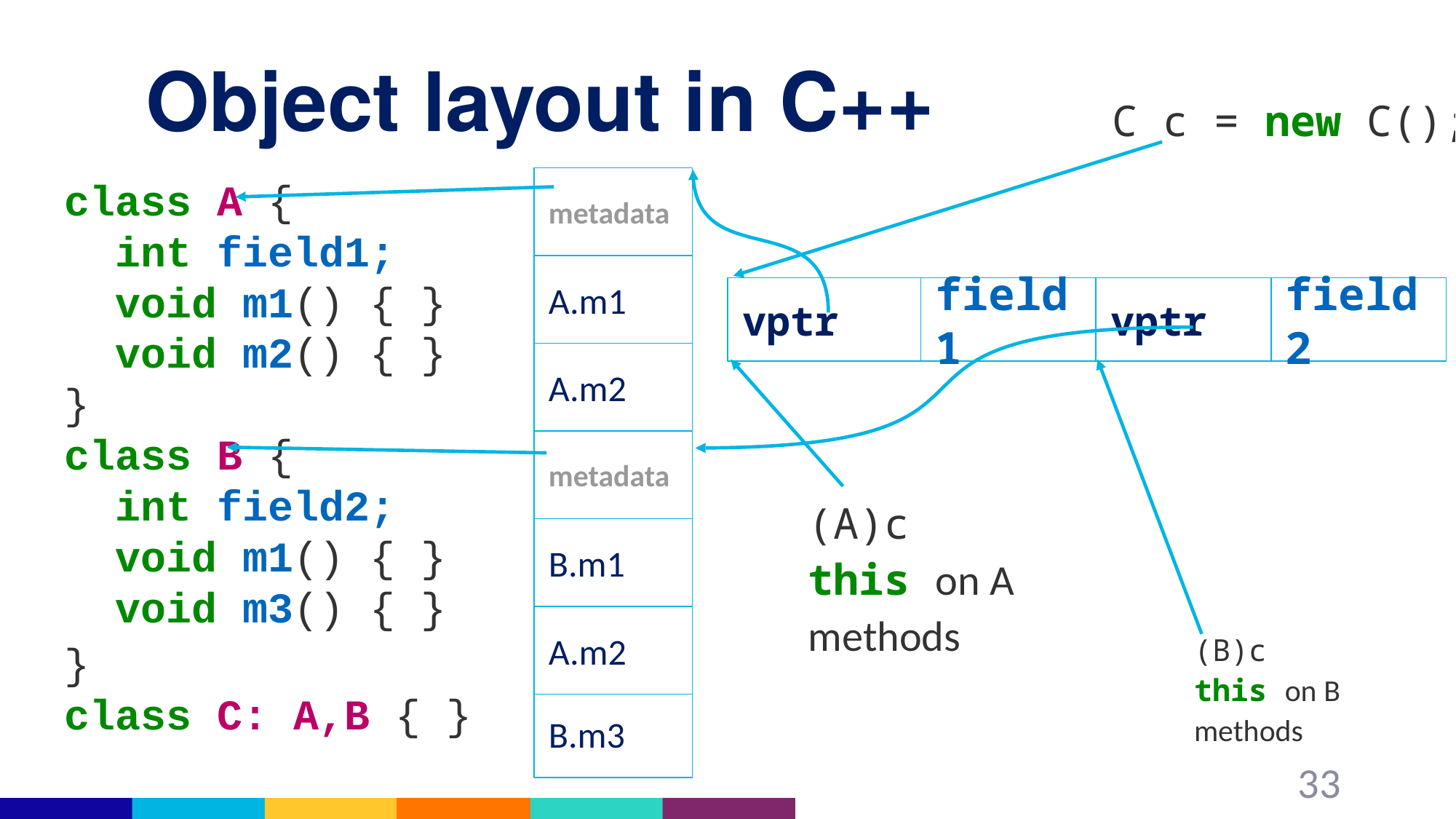

# Object layout in C++
C c = new C();
class A {
  int field1;
  void m1() { }
  void m2() { }
}
class B {
  int field2;
  void m1() { }
  void m3() { }
}
class C: A,B { }
metadata
A.m1
vptr
field2
vptr
field1
A.m2
metadata
(A)c
this on A methods
B.m1
A.m2
(B)c
this on B methods
B.m3
33